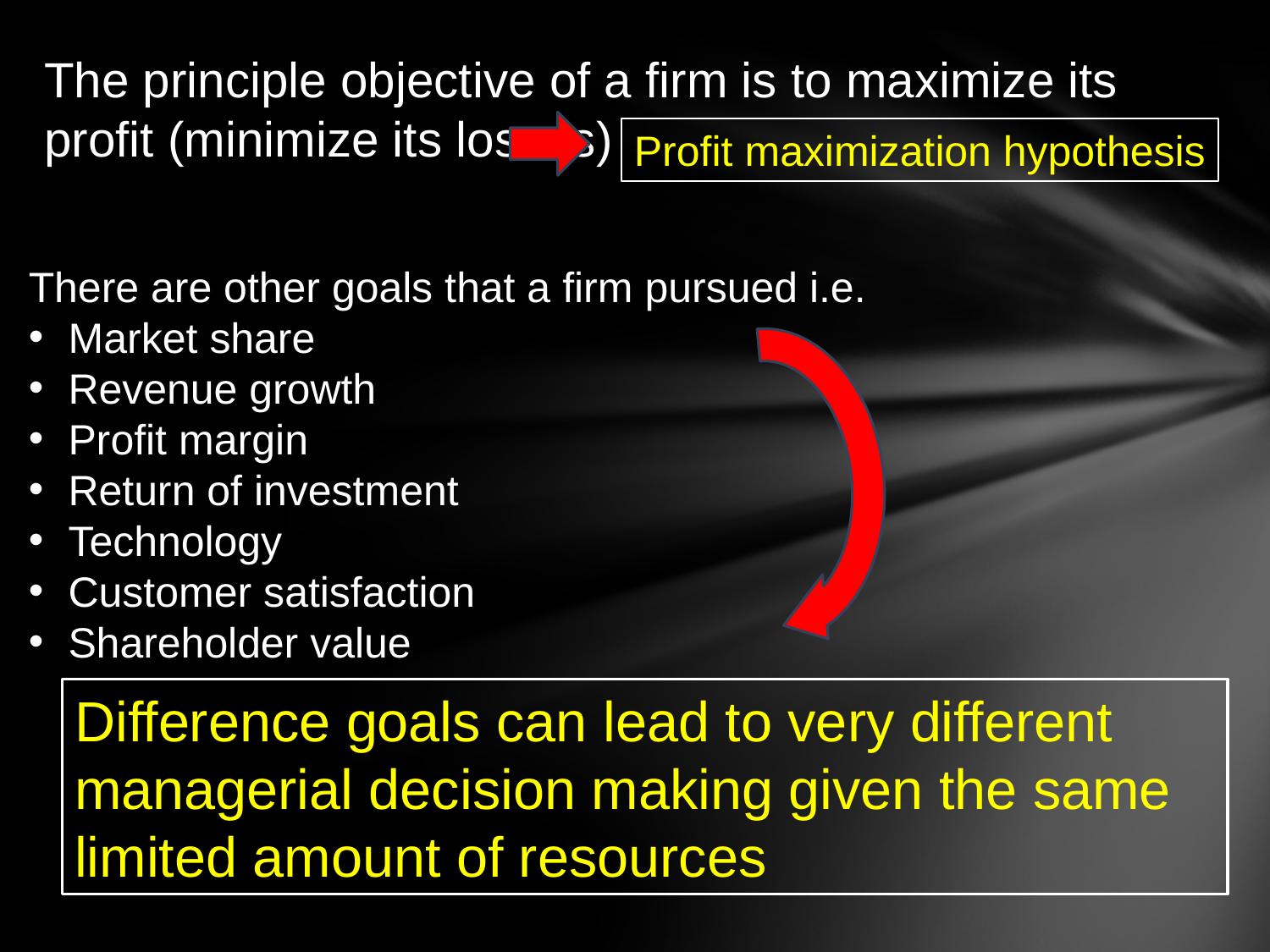

The principle objective of a firm is to maximize its profit (minimize its losses)

Profit maximization hypothesis
There are other goals that a firm pursued i.e.
Market share
Revenue growth
Profit margin
Return of investment
Technology
Customer satisfaction
Shareholder value

Difference goals can lead to very different managerial decision making given the same limited amount of resources